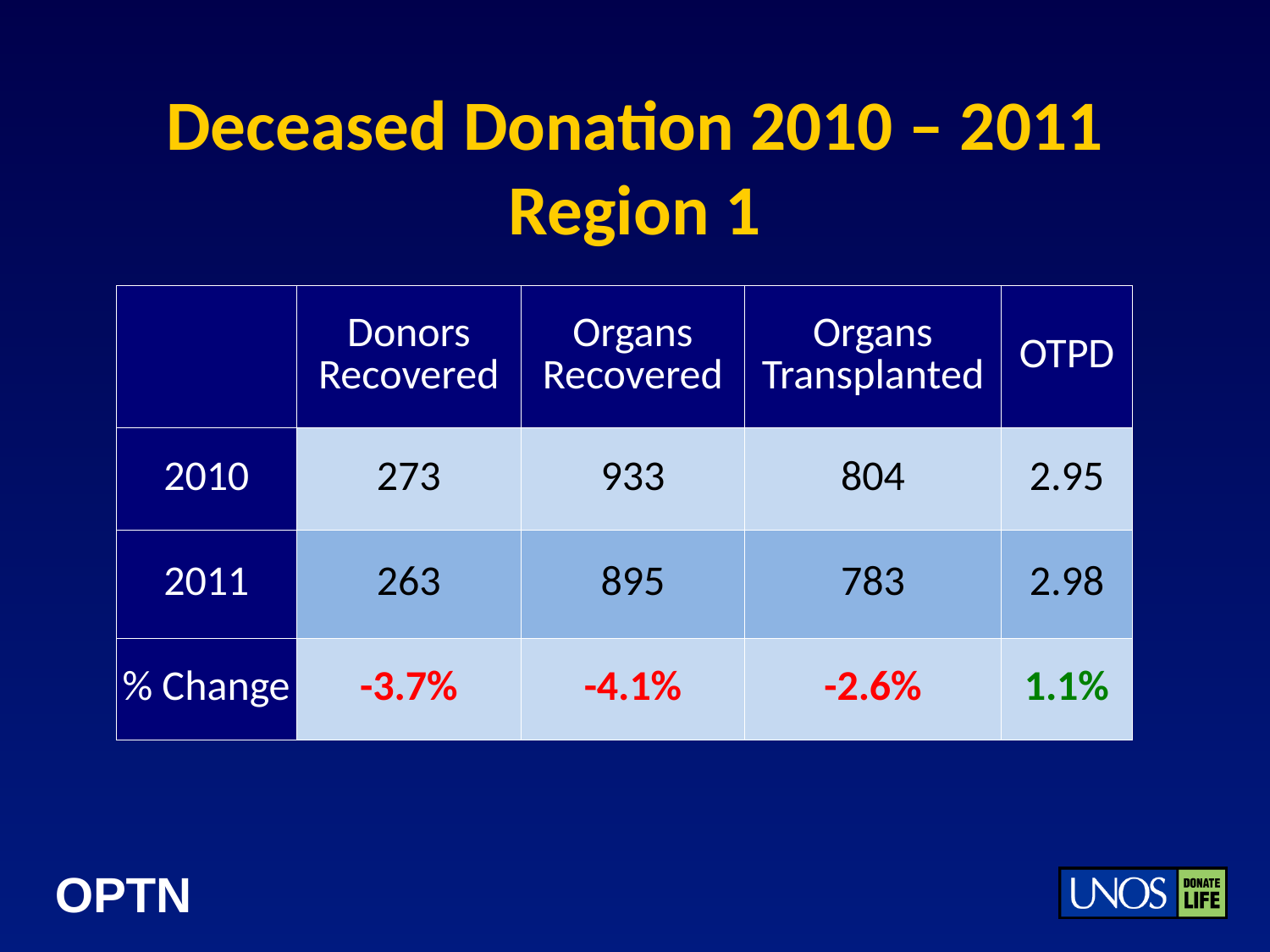

# Deceased Donation 2010 – 2011 Region 1
|  | Donors Recovered | Organs Recovered | Organs Transplanted | OTPD |
| --- | --- | --- | --- | --- |
| 2010 | 273 | 933 | 804 | 2.95 |
| 2011 | 263 | 895 | 783 | 2.98 |
| % Change | -3.7% | -4.1% | -2.6% | 1.1% |